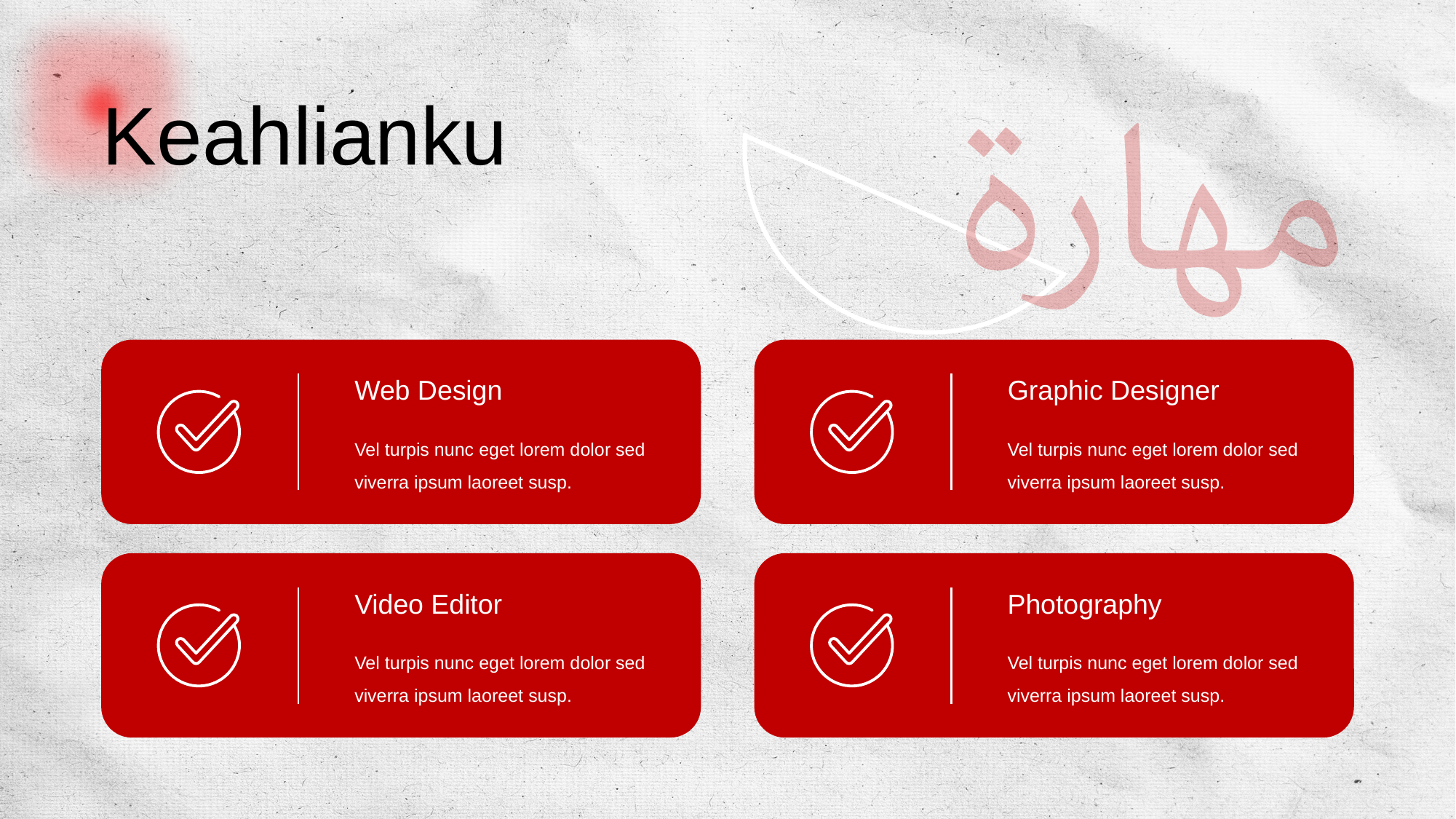

Keahlianku

Graphic Designer

Vel turpis nunc eget lorem dolor sed viverra ipsum laoreet susp.
Web Design

Vel turpis nunc eget lorem dolor sed viverra ipsum laoreet susp.

Video Editor
Photography

Vel turpis nunc eget lorem dolor sed viverra ipsum laoreet susp.
Vel turpis nunc eget lorem dolor sed viverra ipsum laoreet susp.